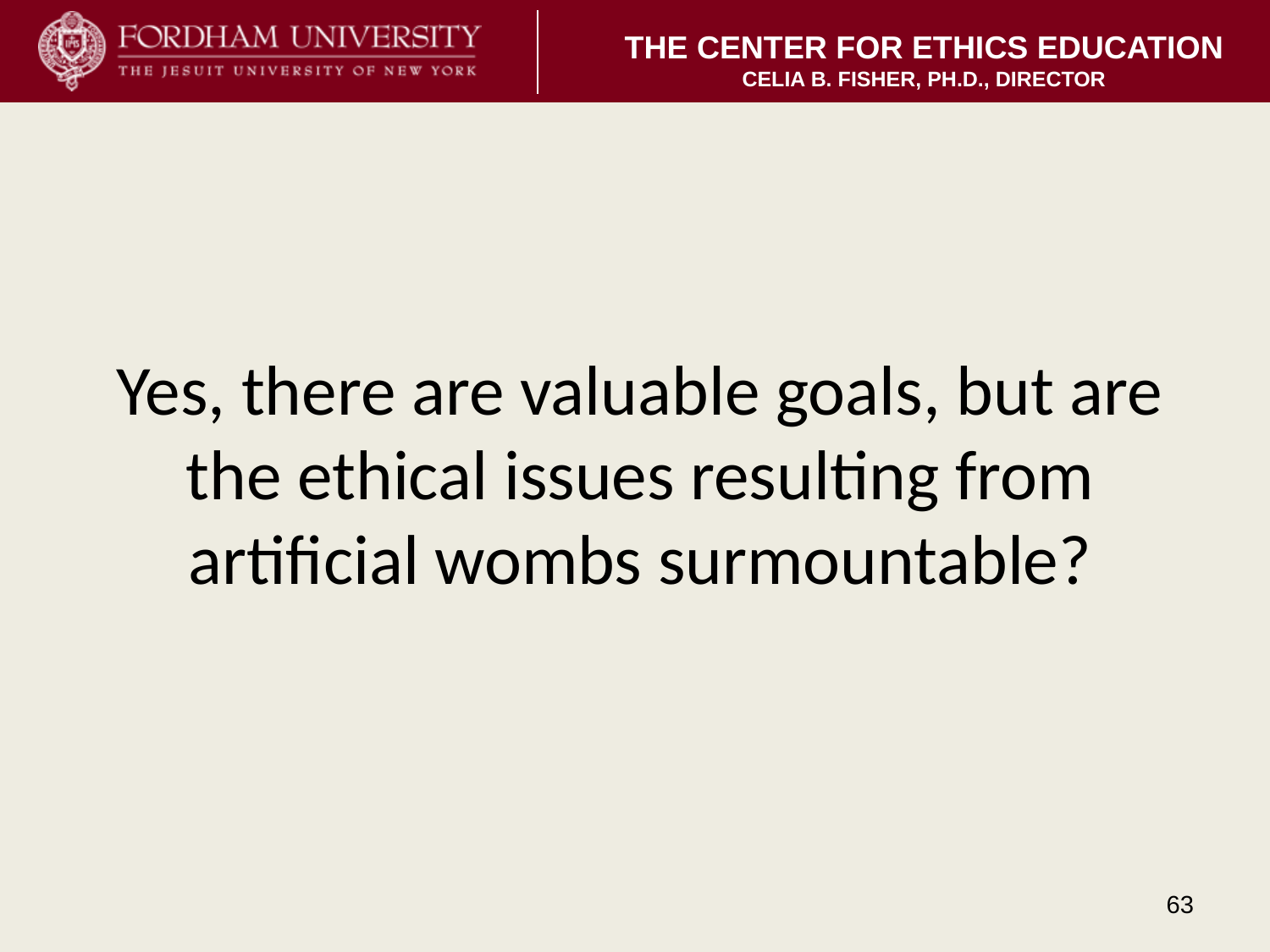

Yes, there are valuable goals, but are the ethical issues resulting from artificial wombs surmountable?
63